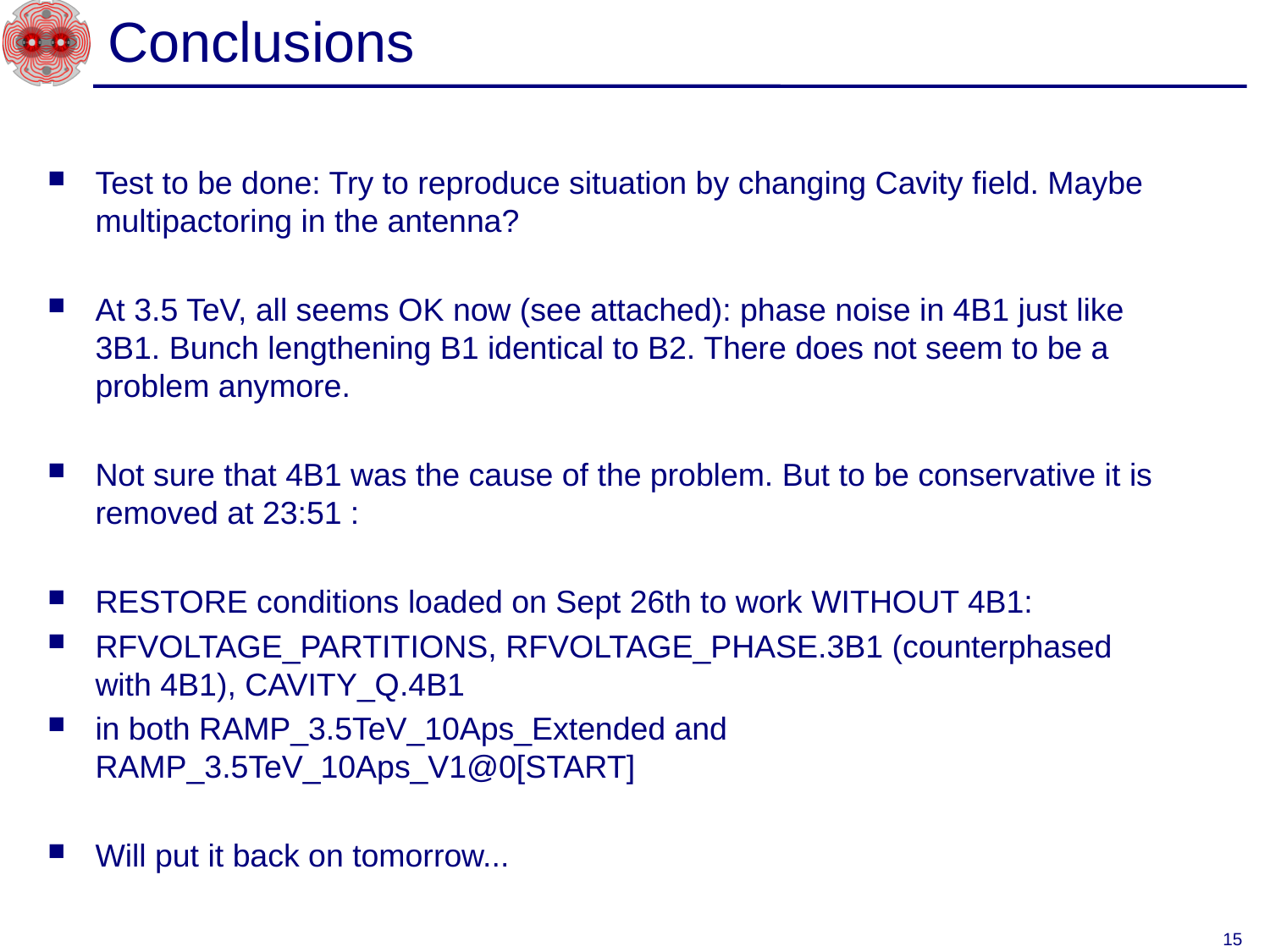

# Conclusions

Test to be done: Try to reproduce situation by changing Cavity field. Maybe multipactoring in the antenna?

At 3.5 TeV, all seems OK now (see attached): phase noise in 4B1 just like 3B1. Bunch lengthening B1 identical to B2. There does not seem to be a problem anymore.

Not sure that 4B1 was the cause of the problem. But to be conservative it is removed at 23:51 :

RESTORE conditions loaded on Sept 26th to work WITHOUT 4B1:
RFVOLTAGE_PARTITIONS, RFVOLTAGE_PHASE.3B1 (counterphased with 4B1), CAVITY_Q.4B1
in both RAMP_3.5TeV_10Aps_Extended and RAMP_3.5TeV_10Aps_V1@0[START]

Will put it back on tomorrow...

15